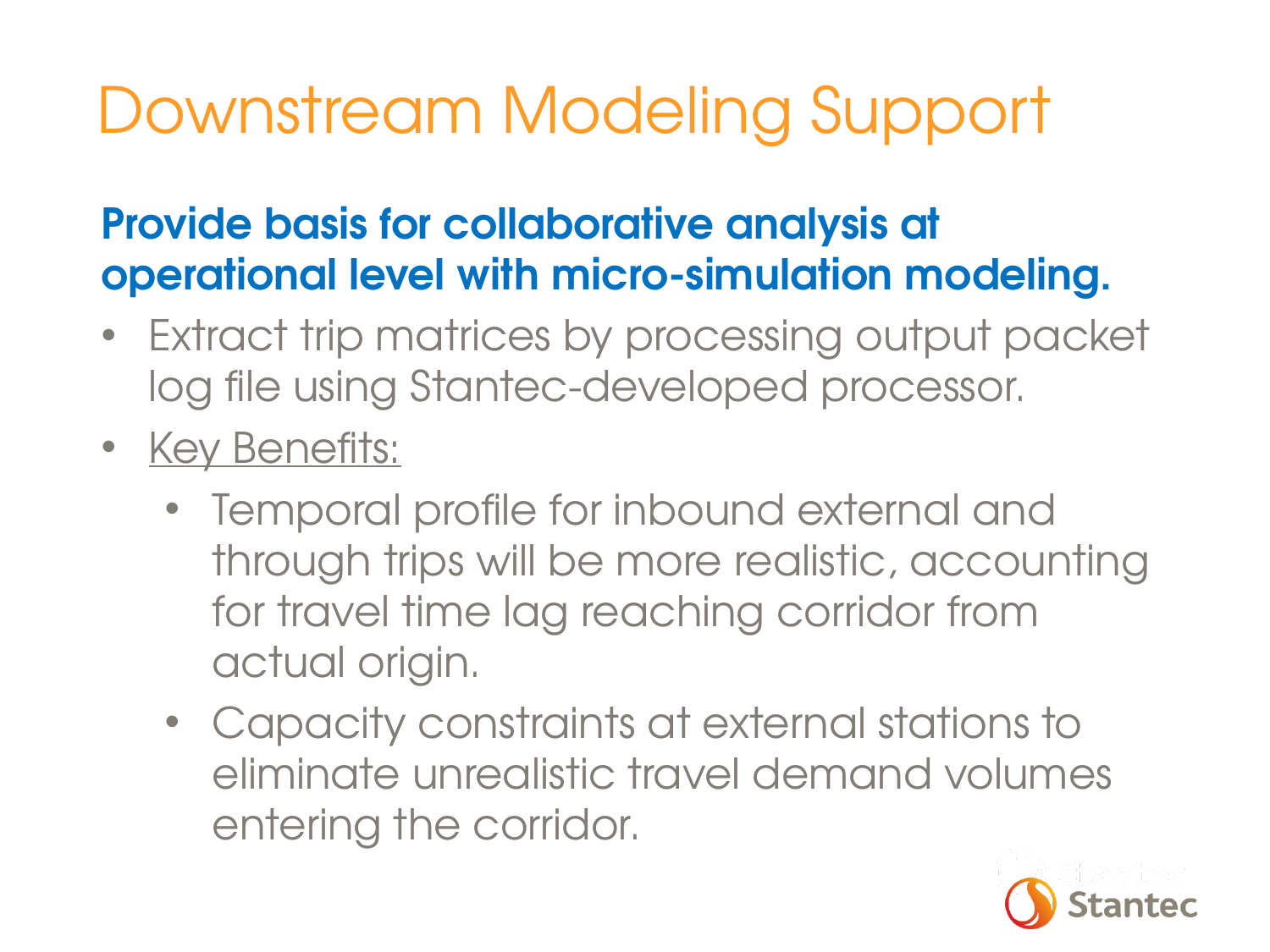

Downstream Modeling Support
Provide basis for collaborative analysis at operational level with micro-simulation modeling.
Extract trip matrices by processing output packet log file using Stantec-developed processor.
Key Benefits:
Temporal profile for inbound external and through trips will be more realistic, accounting for travel time lag reaching corridor from actual origin.
Capacity constraints at external stations to eliminate unrealistic travel demand volumes entering the corridor.